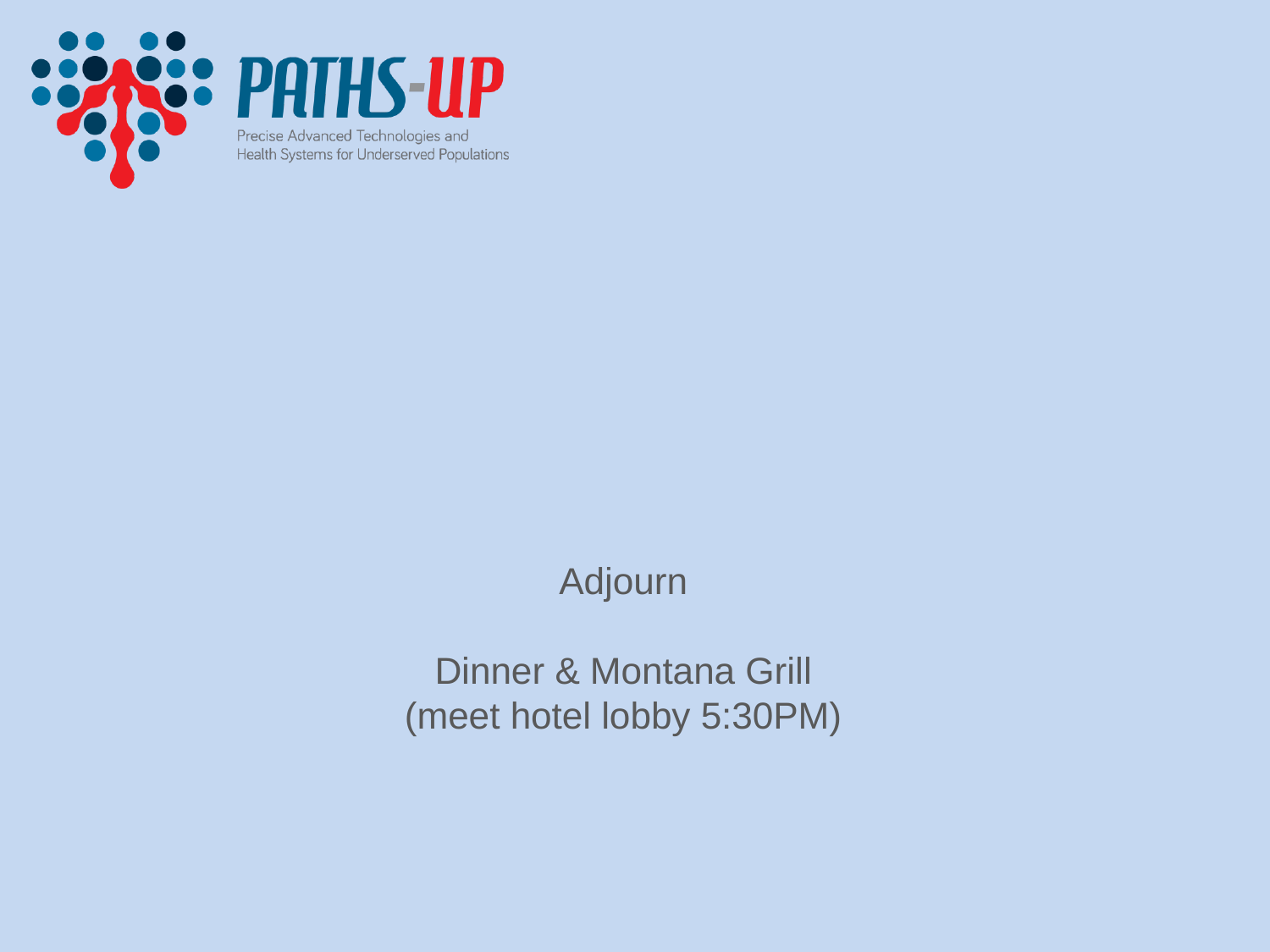

# Adjourn Dinner & Montana Grill (meet hotel lobby 5:30PM)